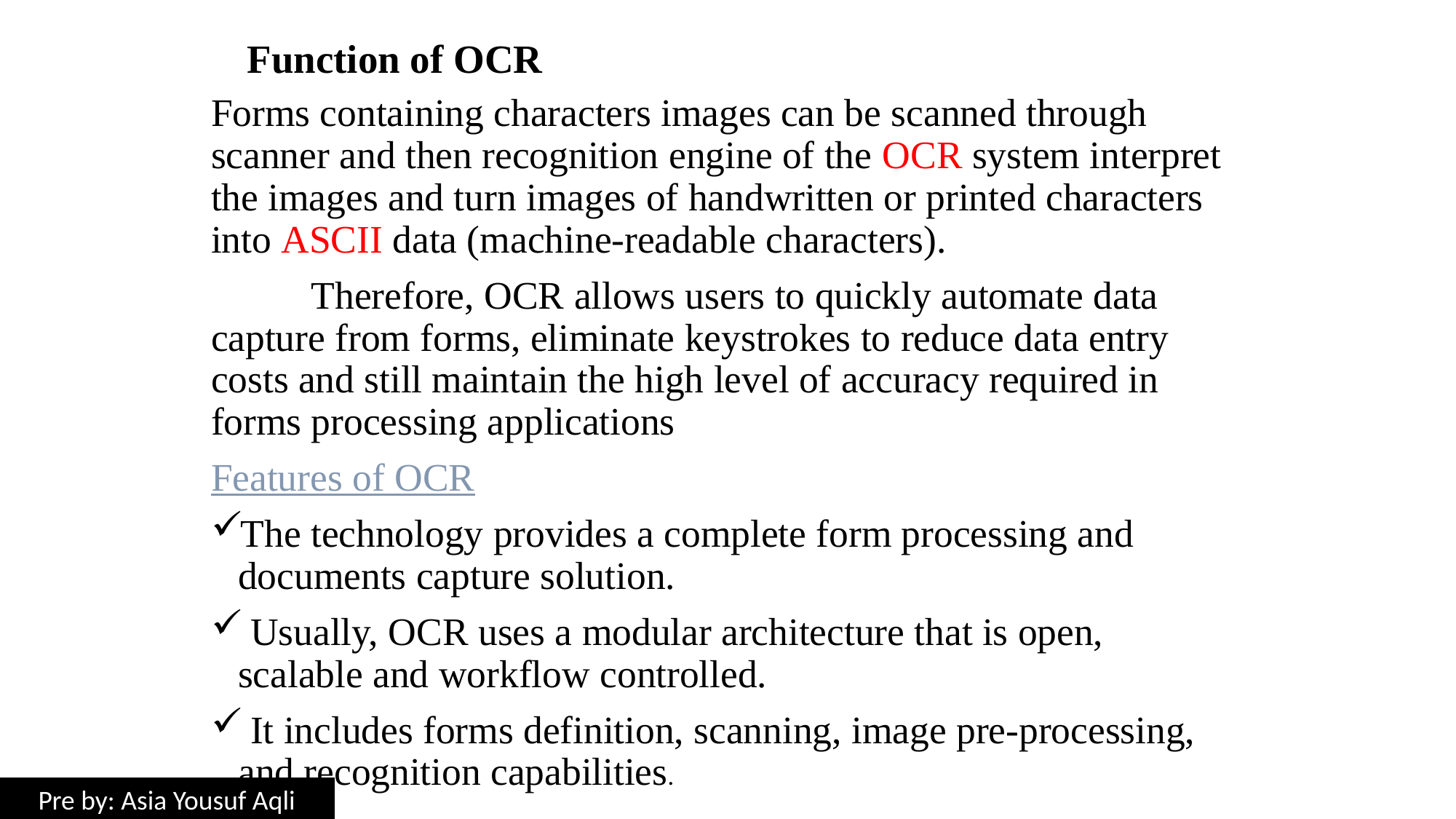

# Function of OCR
Forms containing characters images can be scanned through scanner and then recognition engine of the OCR system interpret the images and turn images of handwritten or printed characters into ASCII data (machine-readable characters).
	Therefore, OCR allows users to quickly automate data capture from forms, eliminate keystrokes to reduce data entry costs and still maintain the high level of accuracy required in forms processing applications
Features of OCR
The technology provides a complete form processing and documents capture solution.
 Usually, OCR uses a modular architecture that is open, scalable and workflow controlled.
 It includes forms definition, scanning, image pre-processing, and recognition capabilities.

Pre by: Asia Yousuf Aqli